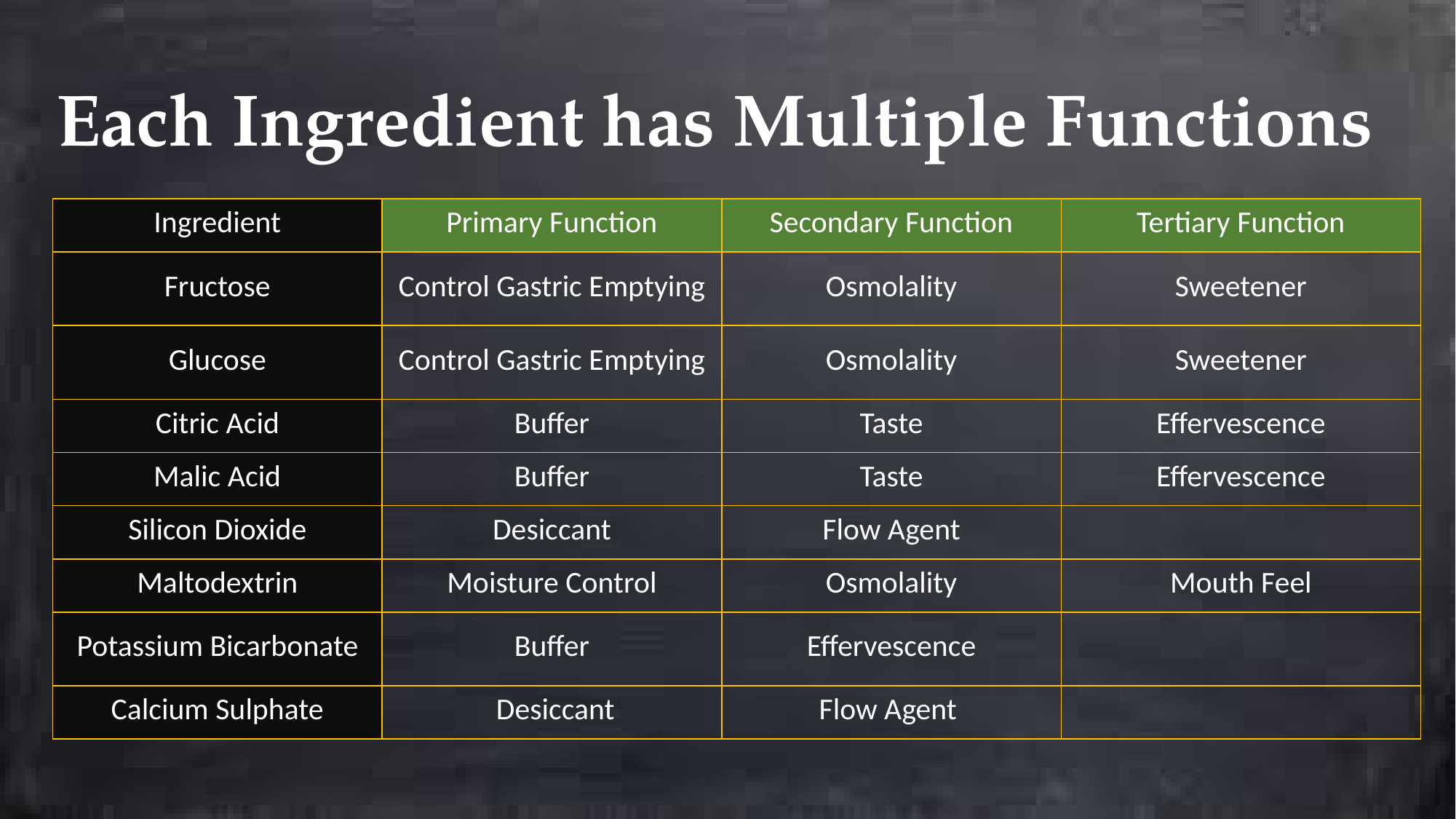

# Each Ingredient has Multiple Functions
| Ingredient | Primary Function | Secondary Function | Tertiary Function |
| --- | --- | --- | --- |
| Fructose | Control Gastric Emptying | Osmolality | Sweetener |
| Glucose | Control Gastric Emptying | Osmolality | Sweetener |
| Citric Acid | Buffer | Taste | Effervescence |
| Malic Acid | Buffer | Taste | Effervescence |
| Silicon Dioxide | Desiccant | Flow Agent |  |
| Maltodextrin | Moisture Control | Osmolality | Mouth Feel |
| Potassium Bicarbonate | Buffer | Effervescence |  |
| Calcium Sulphate | Desiccant | Flow Agent |  |